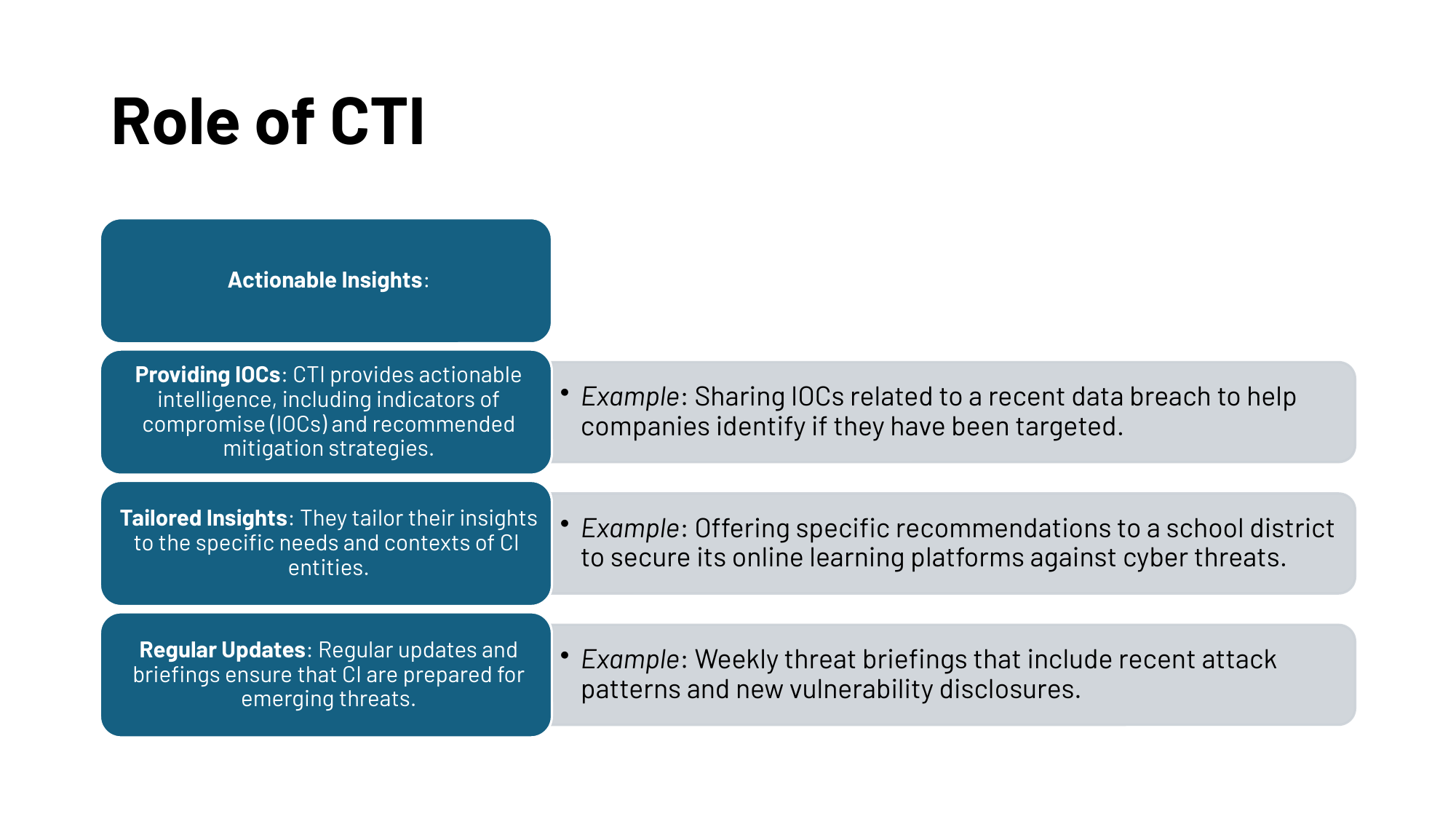

# Role of CTI
Actionable Insights:
Example: Sharing IOCs related to a recent data breach to help companies identify if they have been targeted.
Providing IOCs: CTI provides actionable intelligence, including indicators of compromise (IOCs) and recommended mitigation strategies.
Example: Offering specific recommendations to a school district to secure its online learning platforms against cyber threats.
Tailored Insights: They tailor their insights to the specific needs and contexts of CI  entities.
Example: Weekly threat briefings that include recent attack patterns and new vulnerability disclosures.
Regular Updates: Regular updates and briefings ensure that CI are prepared for emerging threats.